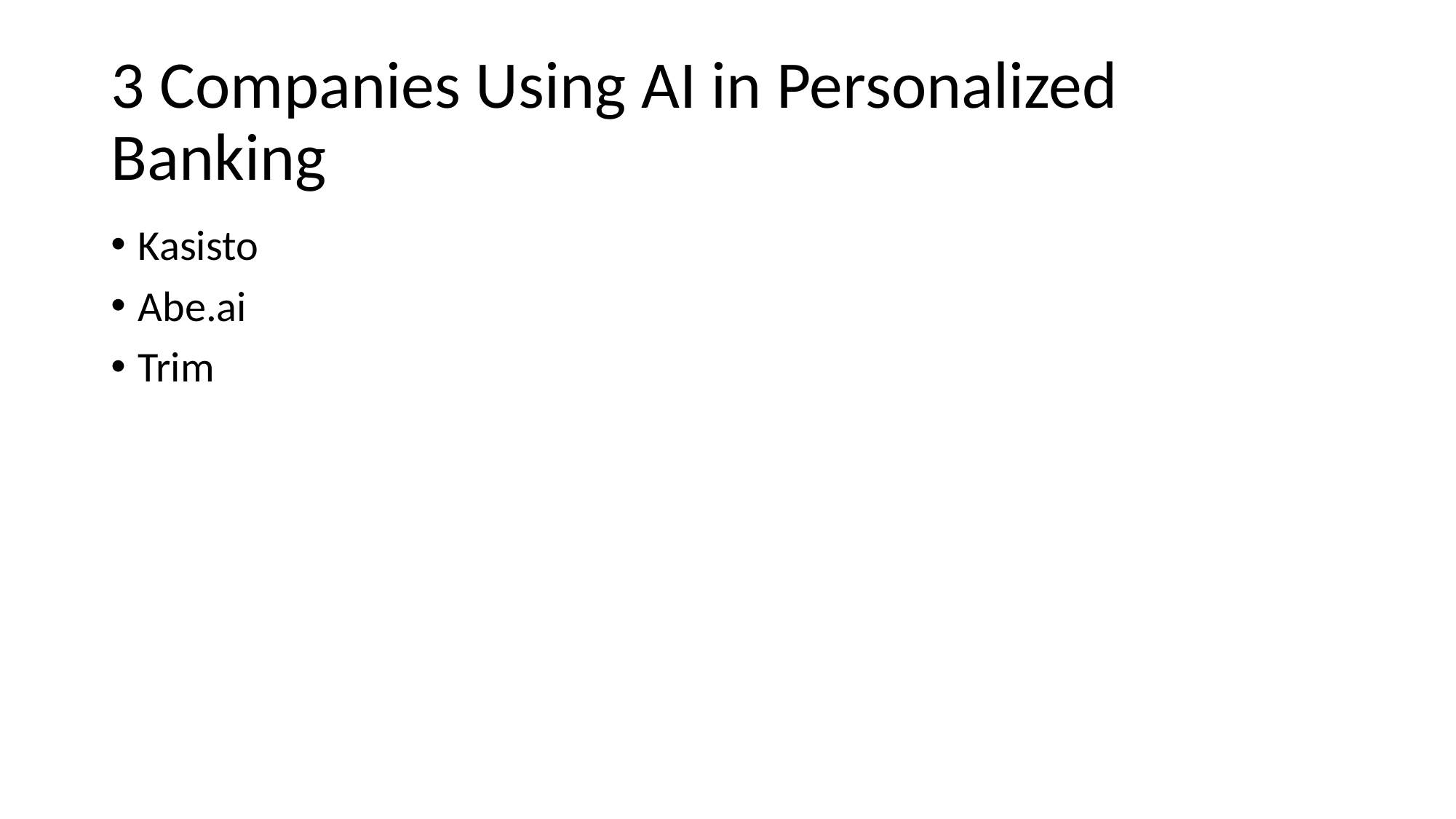

# 3 Companies Using AI in Personalized Banking
Kasisto
Abe.ai
Trim